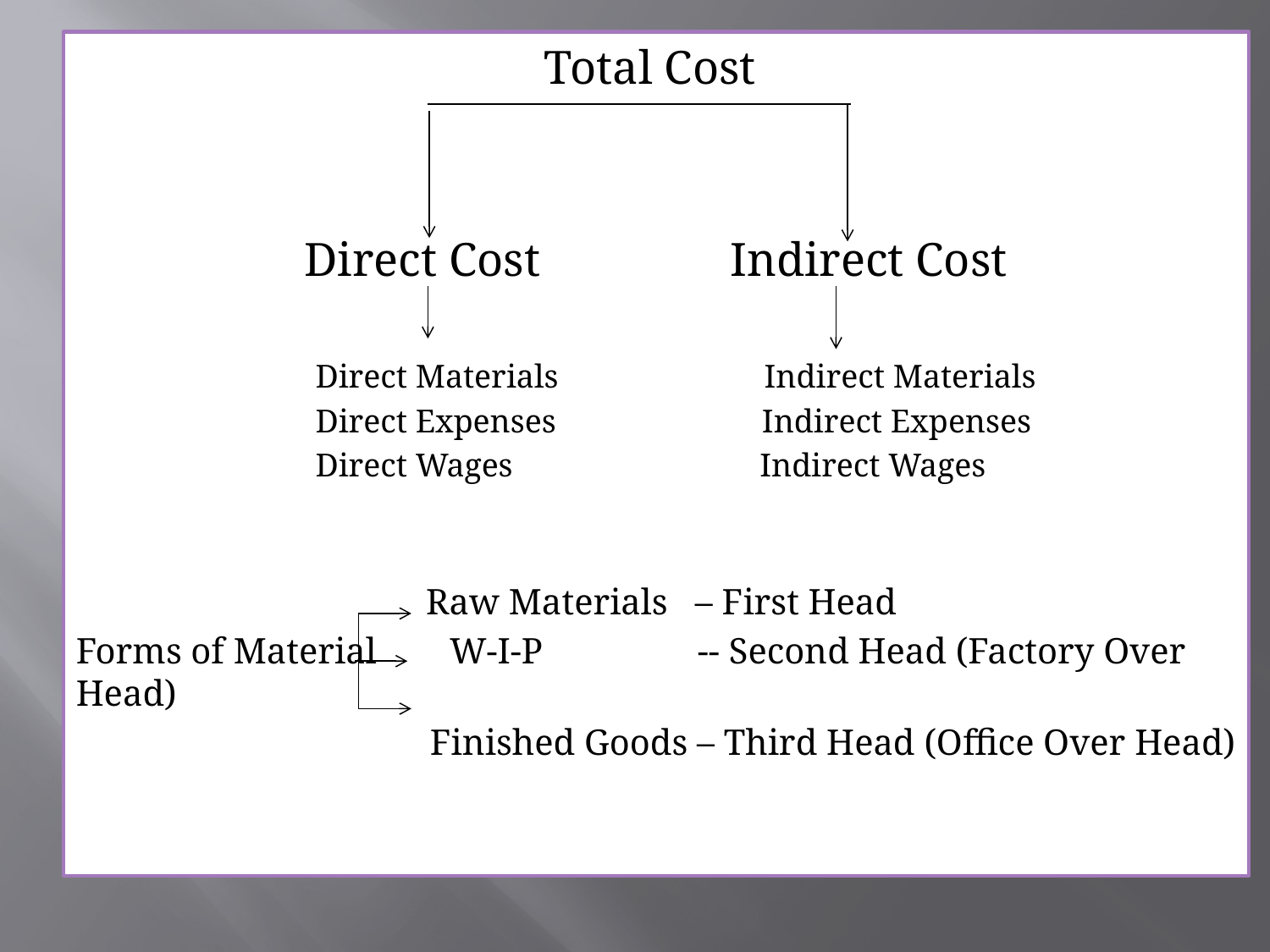

Total Cost

Direct Cost                Indirect Cost

                             Direct Materials                         Indirect Materials
                             Direct Expenses                         Indirect Expenses
                             Direct Wages                              Indirect Wages

	                           Raw Materials   – First Head
Forms of Material        W-I-P                 -- Second Head (Factory Over Head)
		           Finished Goods – Third Head (Office Over Head)